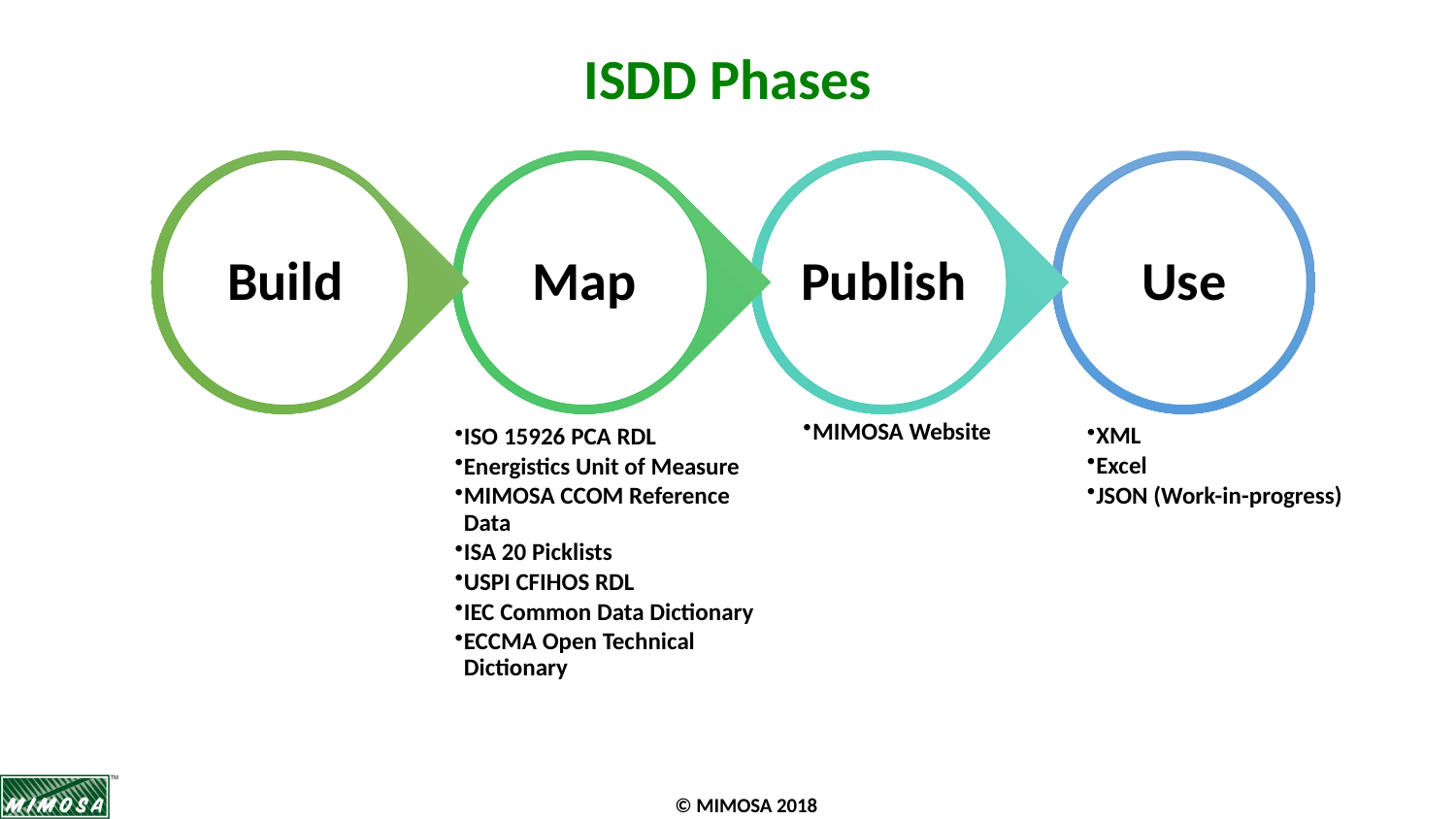

# ISDD Phases

Build

Map

Publish

Use
MIMOSA Website
XML
Excel
JSON (Work-in-progress)
ISO 15926 PCA RDL
Energistics Unit of Measure
MIMOSA CCOM Reference Data
ISA 20 Picklists
USPI CFIHOS RDL
IEC Common Data Dictionary
ECCMA Open Technical Dictionary